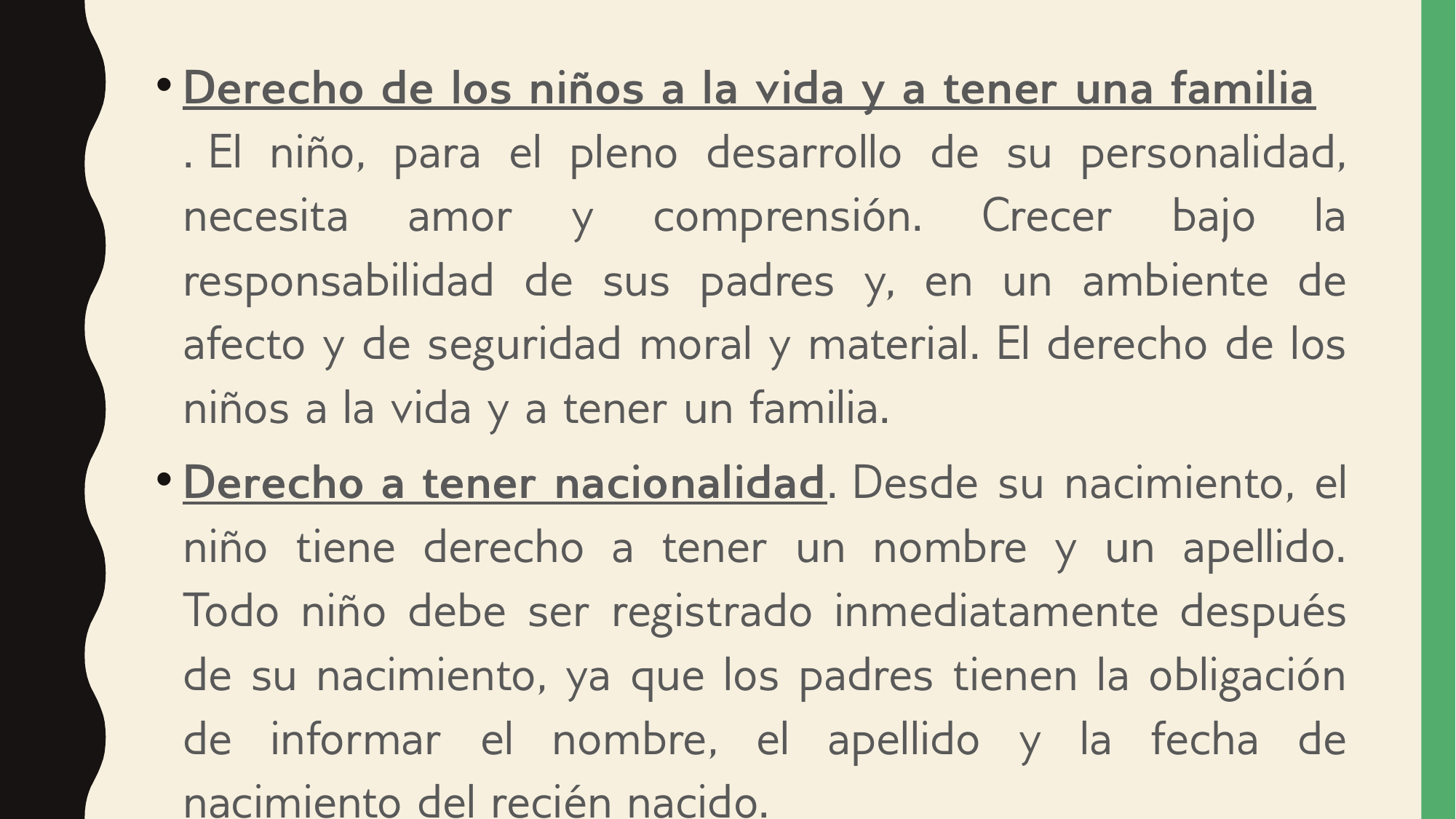

Derecho de los niños a la vida y a tener una familia. El niño, para el pleno desarrollo de su personalidad, necesita amor y comprensión. Crecer bajo la responsabilidad de sus padres y, en un ambiente de afecto y de seguridad moral y material. El derecho de los niños a la vida y a tener un familia.
Derecho a tener nacionalidad. Desde su nacimiento, el niño tiene derecho a tener un nombre y un apellido. Todo niño debe ser registrado inmediatamente después de su nacimiento, ya que los padres tienen la obligación de informar el nombre, el apellido y la fecha de nacimiento del recién nacido.